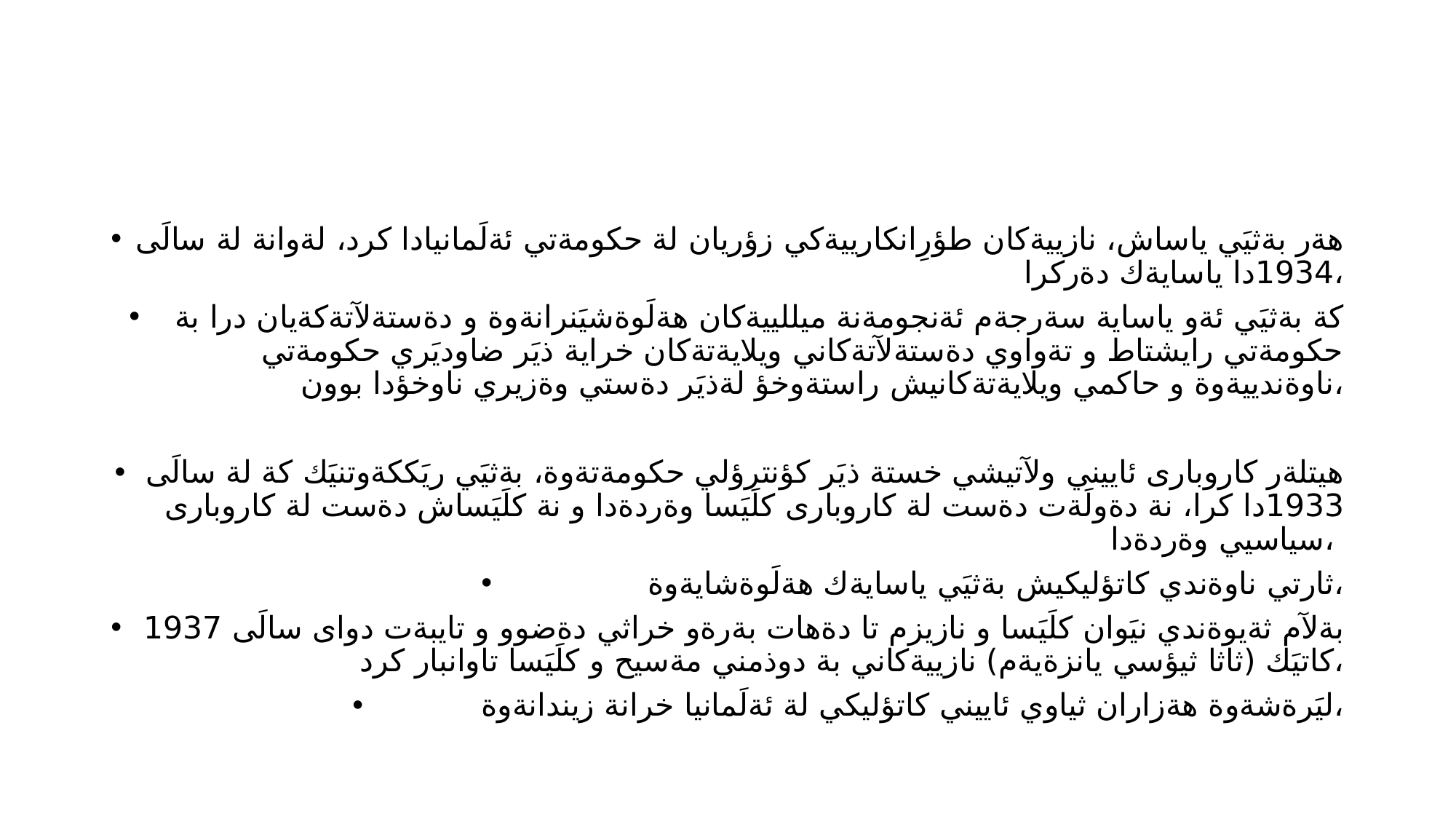

#
هةر بةثيَي ياساش، نازييةكان طؤرِانكارييةكي زؤريان لة حكومةتي ئةلَمانيادا كرد، لةوانة لة سالَى 1934دا ياسايةك دةركرا،
 كة بةثيَي ئةو ياساية سةرجةم ئةنجومةنة ميللييةكان هةلَوةشيَنرانةوة و دةستةلآتةكةيان درا بة حكومةتي رايشتاط و تةواوي دةستةلآتةكاني ويلايةتةكان خراية ذيَر ضاوديَري حكومةتي ناوةندييةوة و حاكمي ويلايةتةكانيش راستةوخؤ لةذيَر دةستي وةزيري ناوخؤدا بوون،

هيتلةر كاروبارى ئاييني ولآتيشي خستة ذيَر كؤنترؤلي حكومةتةوة، بةثيَي ريَككةوتنيَك كة لة سالَى 1933دا كرا، نة دةولَةت دةست لة كاروبارى كلَيَسا وةردةدا و نة كلَيَساش دةست لة كاروبارى سياسيي وةردةدا،
ثارتي ناوةندي كاتؤليكيش بةثيَي ياسايةك هةلَوةشايةوة،
 بةلآم ثةيوةندي نيَوان كلَيَسا و نازيزم تا دةهات بةرةو خراثي دةضوو و تايبةت دواى سالَى 1937 كاتيَك (ثاثا ثيؤسي يانزةيةم) نازييةكاني بة دوذمني مةسيح و كلَيَسا تاوانبار كرد،
 ليَرةشةوة هةزاران ثياوي ئاييني كاتؤليكي لة ئةلَمانيا خرانة زيندانةوة،